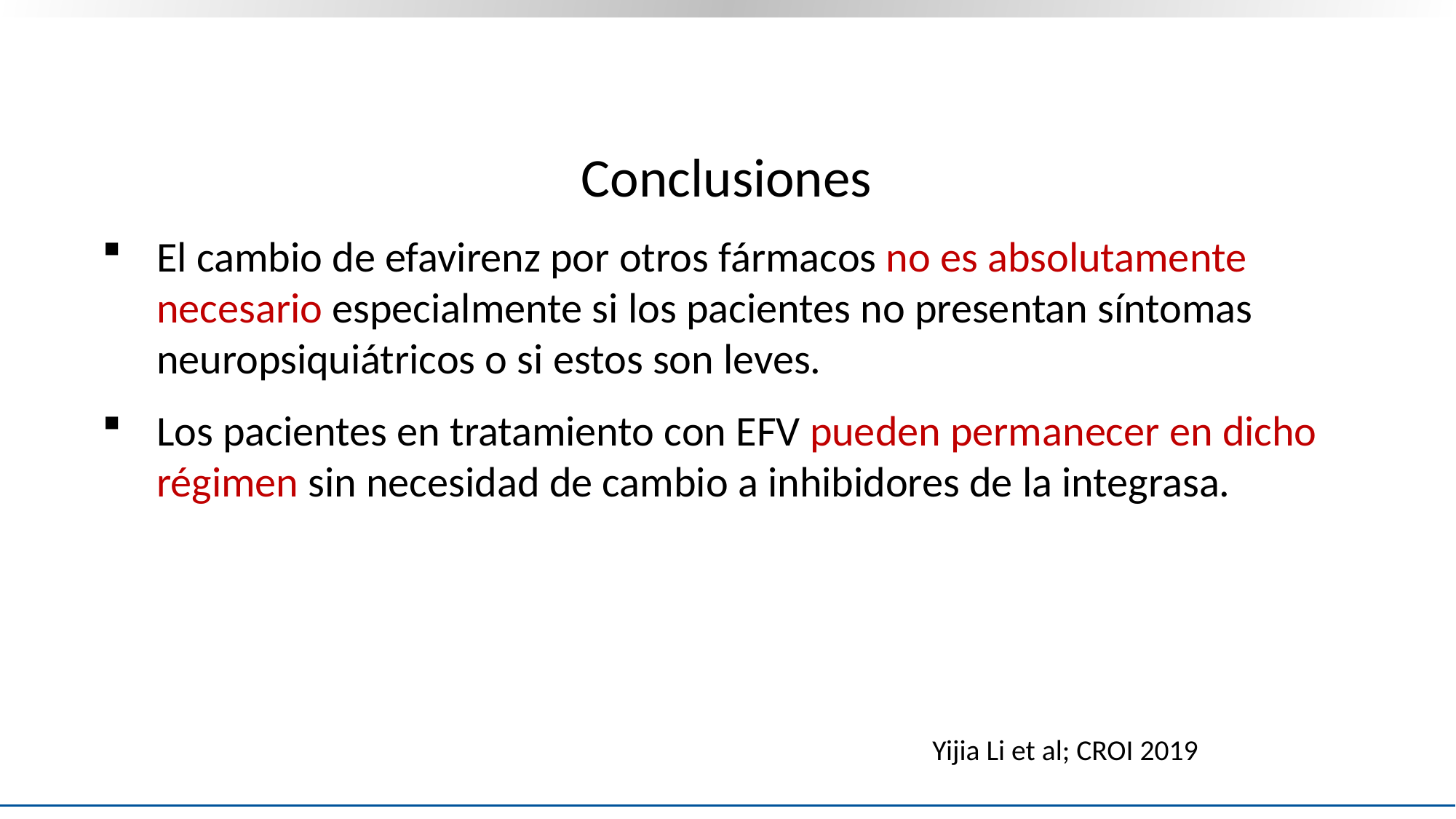

Conclusiones
El cambio de efavirenz por otros fármacos no es absolutamente necesario especialmente si los pacientes no presentan síntomas neuropsiquiátricos o si estos son leves.
Los pacientes en tratamiento con EFV pueden permanecer en dicho régimen sin necesidad de cambio a inhibidores de la integrasa.
Yijia Li et al; CROI 2019